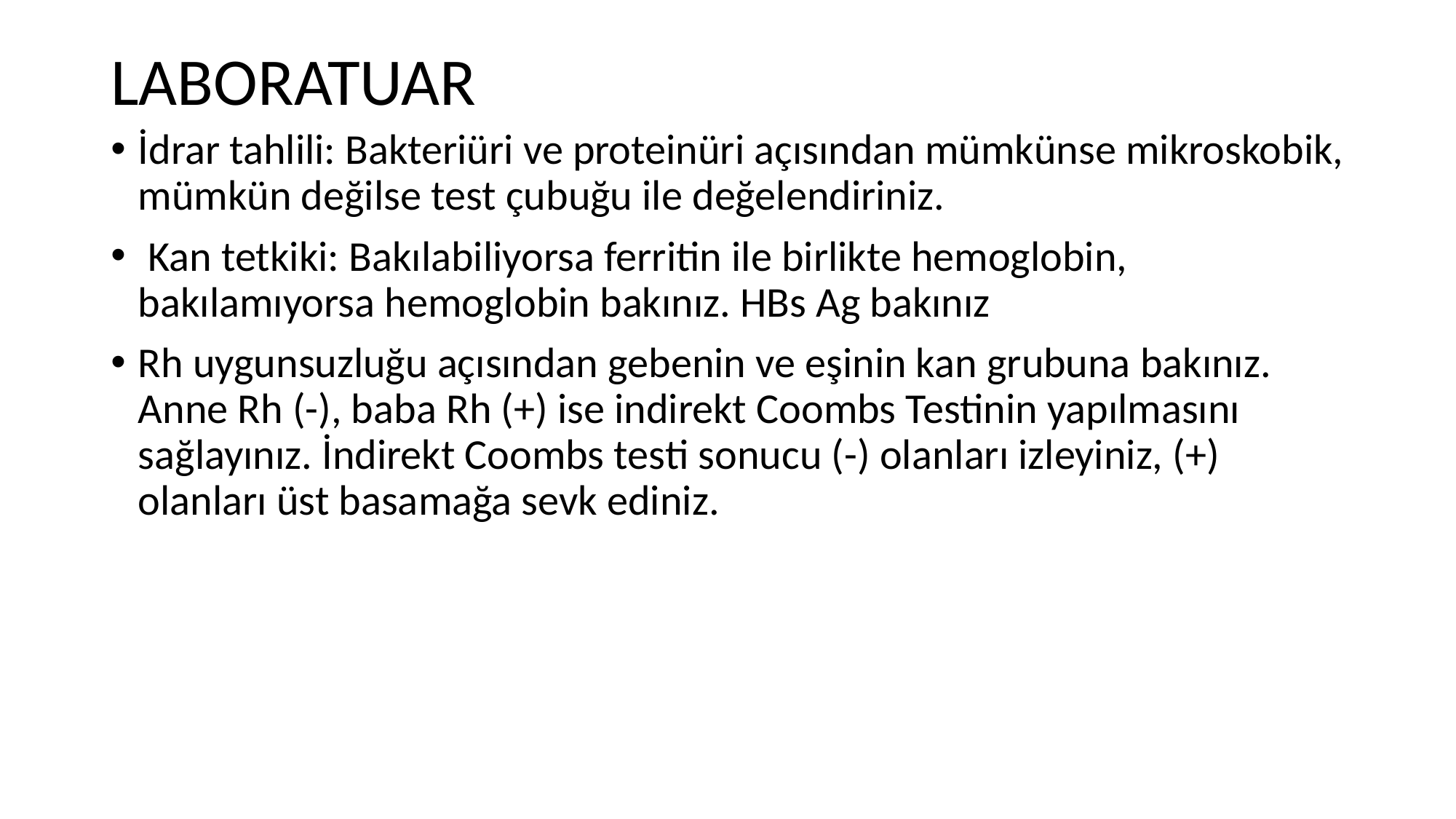

# LABORATUAR
İdrar tahlili: Bakteriüri ve proteinüri açısından mümkünse mikroskobik, mümkün değilse test çubuğu ile değelendiriniz.
 Kan tetkiki: Bakılabiliyorsa ferritin ile birlikte hemoglobin, bakılamıyorsa hemoglobin bakınız. HBs Ag bakınız
Rh uygunsuzluğu açısından gebenin ve eşinin kan grubuna bakınız. Anne Rh (-), baba Rh (+) ise indirekt Coombs Testinin yapılmasını sağlayınız. İndirekt Coombs testi sonucu (-) olanları izleyiniz, (+) olanları üst basamağa sevk ediniz.